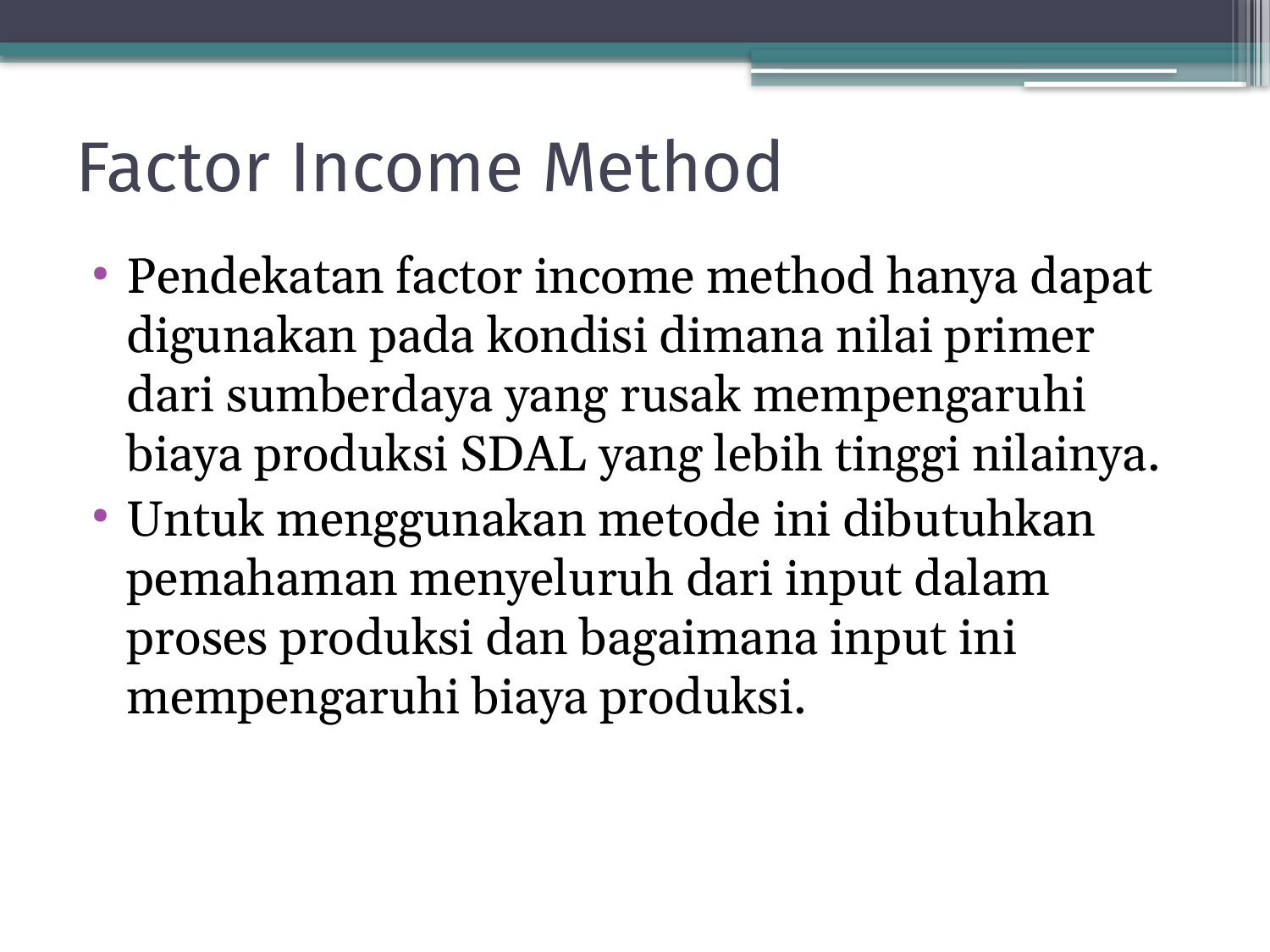

# Factor Income Method
Pendekatan factor income method hanya dapat digunakan pada kondisi dimana nilai primer dari sumberdaya yang rusak mempengaruhi biaya produksi SDAL yang lebih tinggi nilainya.
Untuk menggunakan metode ini dibutuhkan pemahaman menyeluruh dari input dalam proses produksi dan bagaimana input ini mempengaruhi biaya produksi.